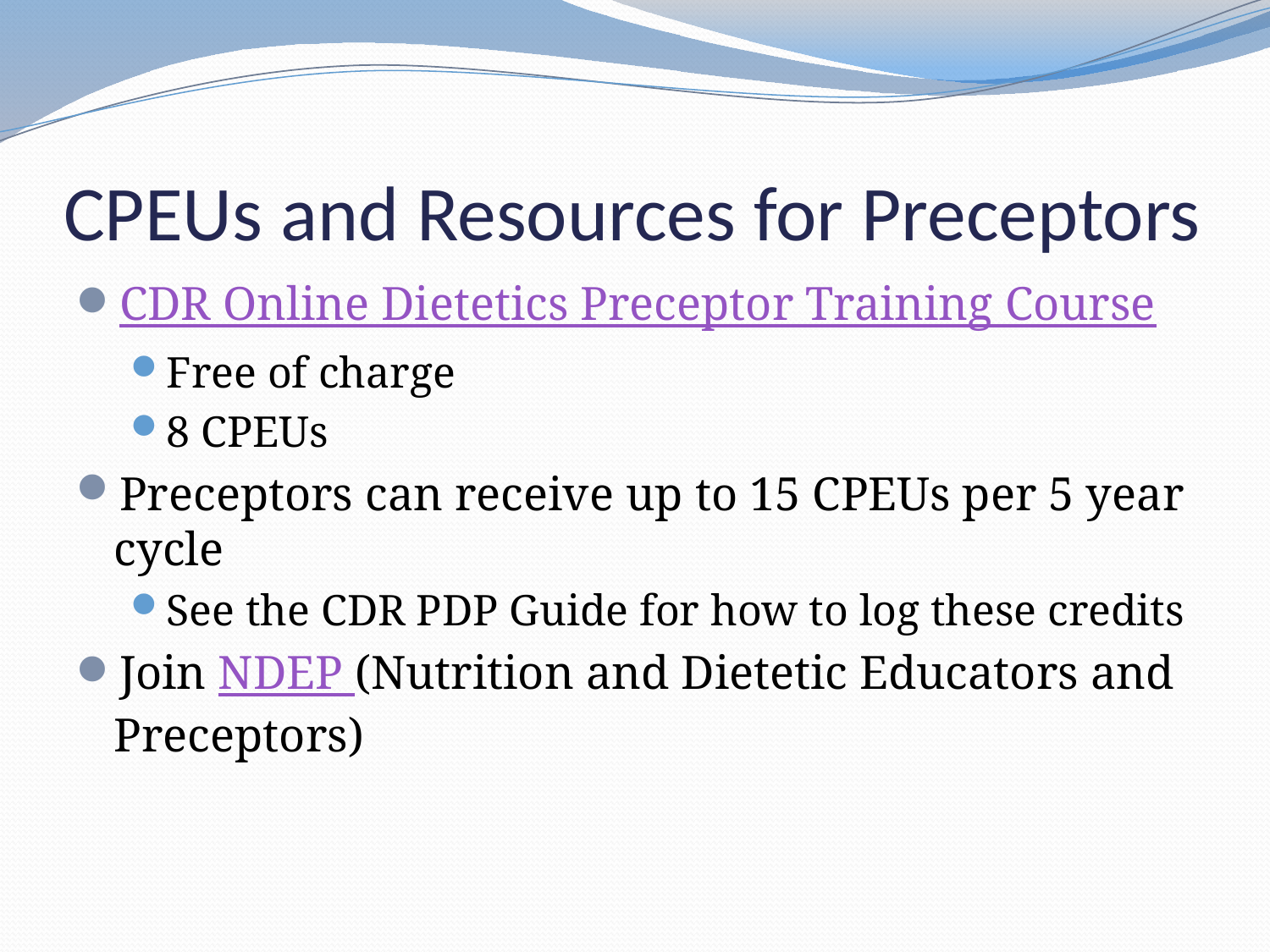

# CPEUs and Resources for Preceptors
CDR Online Dietetics Preceptor Training Course
Free of charge
8 CPEUs
Preceptors can receive up to 15 CPEUs per 5 year cycle
See the CDR PDP Guide for how to log these credits
Join NDEP (Nutrition and Dietetic Educators and Preceptors)